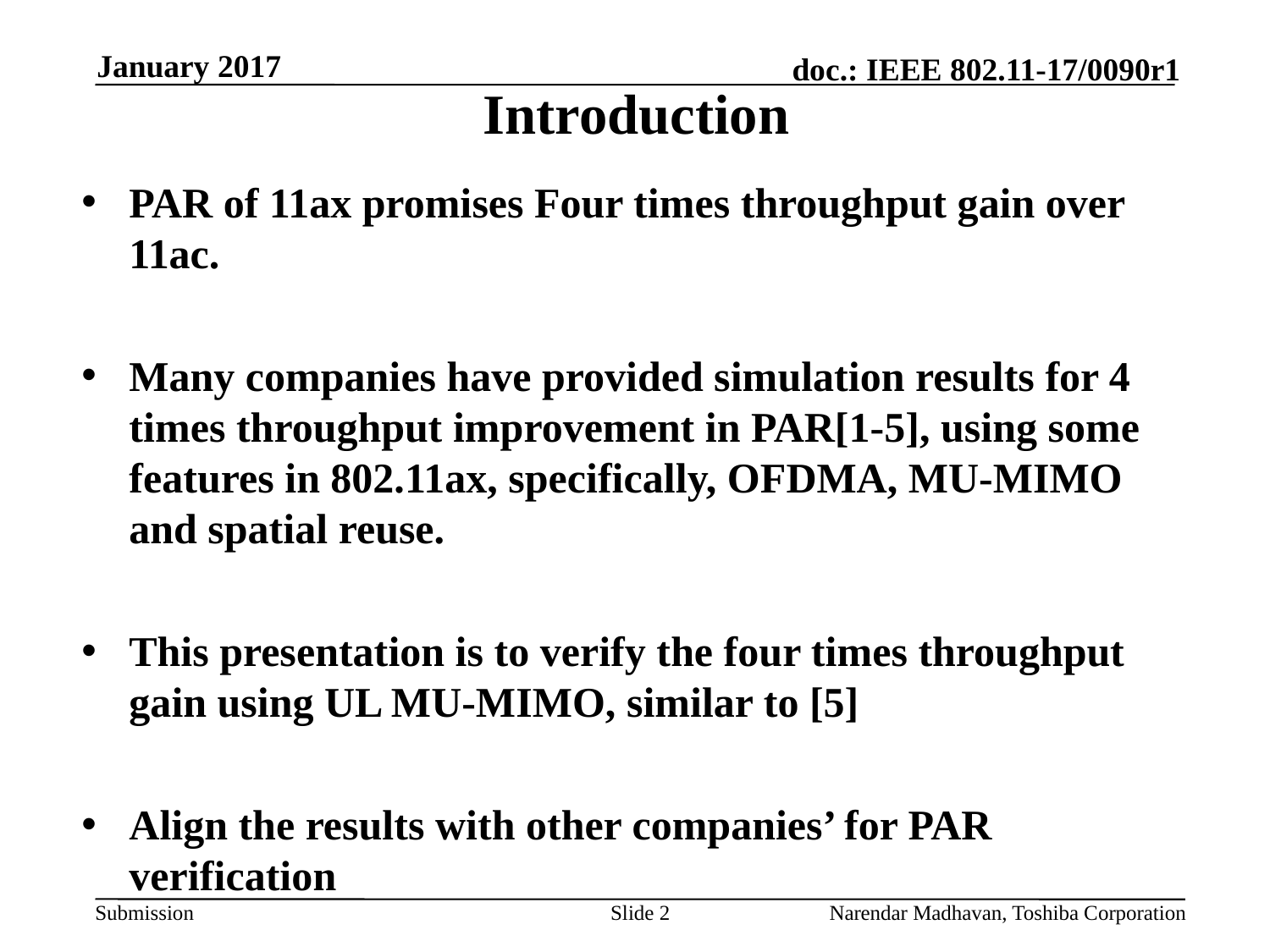

# Introduction
January 2017
PAR of 11ax promises Four times throughput gain over 11ac.

Many companies have provided simulation results for 4 times throughput improvement in PAR[1-5], using some features in 802.11ax, specifically, OFDMA, MU-MIMO and spatial reuse.

This presentation is to verify the four times throughput gain using UL MU-MIMO, similar to [5]

Align the results with other companies’ for PAR verification
Slide 2
Narendar Madhavan, Toshiba Corporation